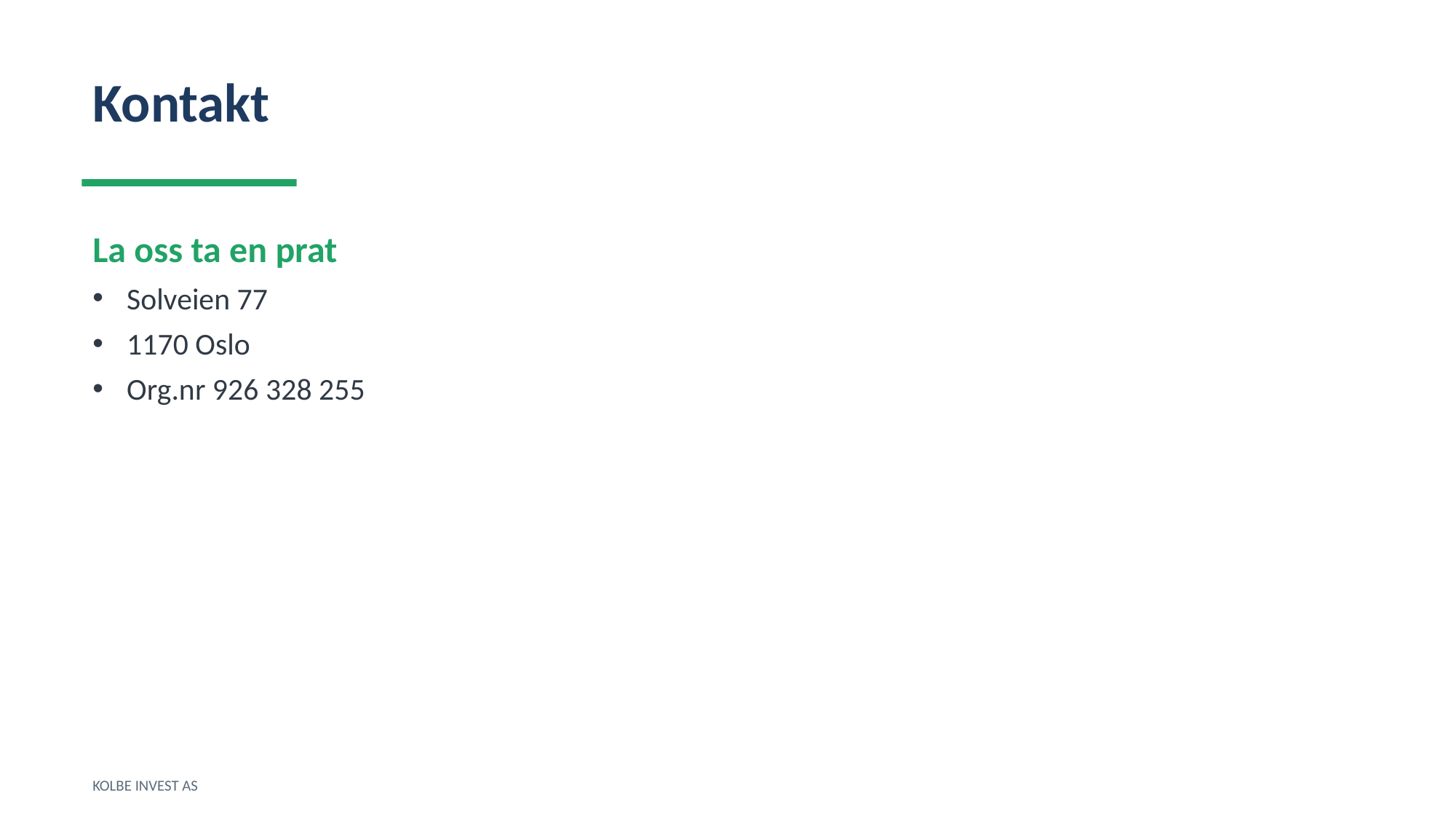

Kontakt

La oss ta en prat
Solveien 77
1170 Oslo
Org.nr 926 328 255
KOLBE INVEST AS